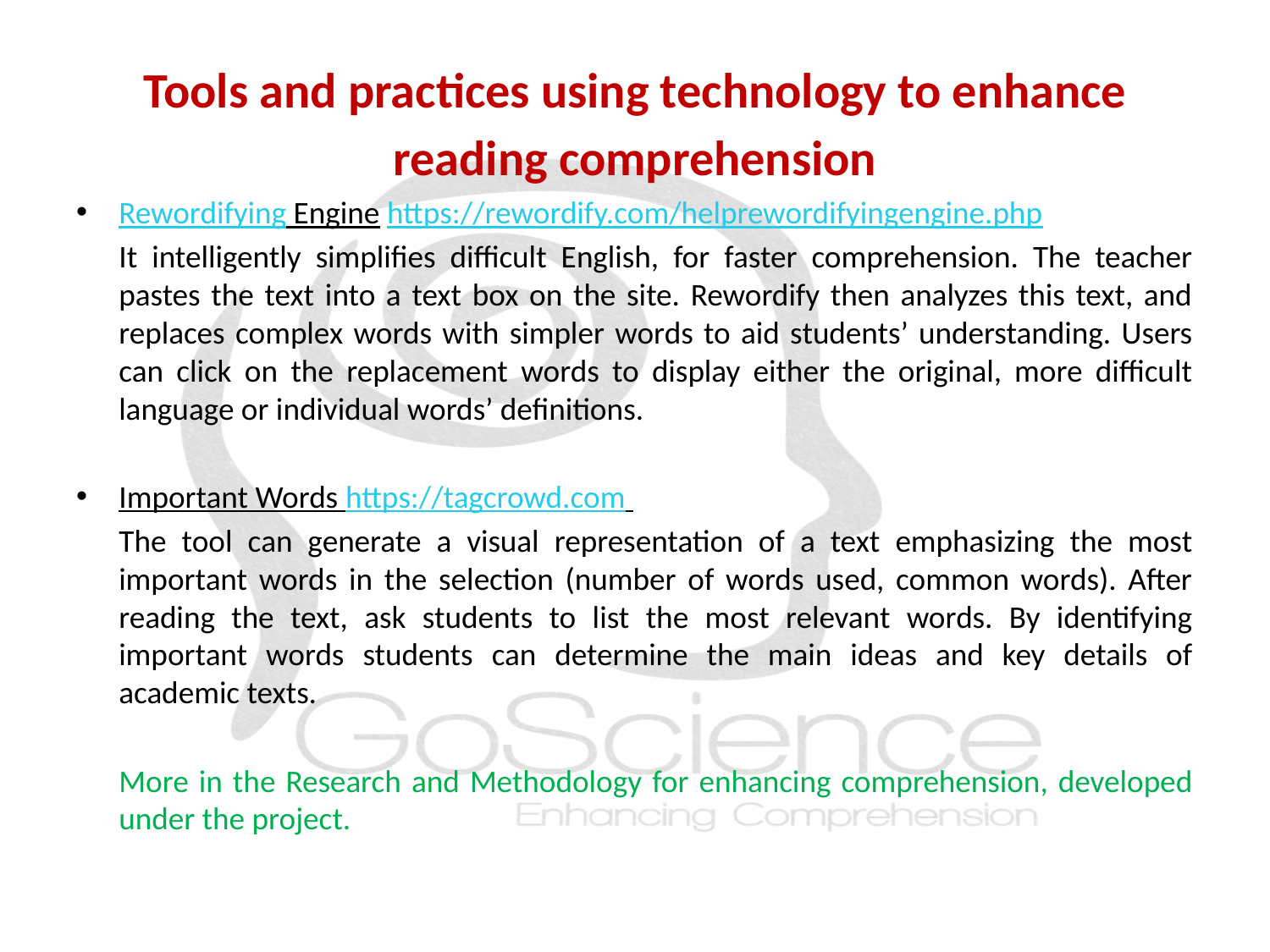

# Tools and practices using technology to enhance reading comprehension
Rewordifying Engine https://rewordify.com/helprewordifyingengine.php
	It intelligently simplifies difficult English, for faster comprehension. The teacher pastes the text into a text box on the site. Rewordify then analyzes this text, and replaces complex words with simpler words to aid students’ understanding. Users can click on the replacement words to display either the original, more difficult language or individual words’ definitions.

Important Words https://tagcrowd.com
	The tool can generate a visual representation of a text emphasizing the most important words in the selection (number of words used, common words). After reading the text, ask students to list the most relevant words. By identifying important words students can determine the main ideas and key details of academic texts.

	More in the Research and Methodology for enhancing comprehension, developed under the project.